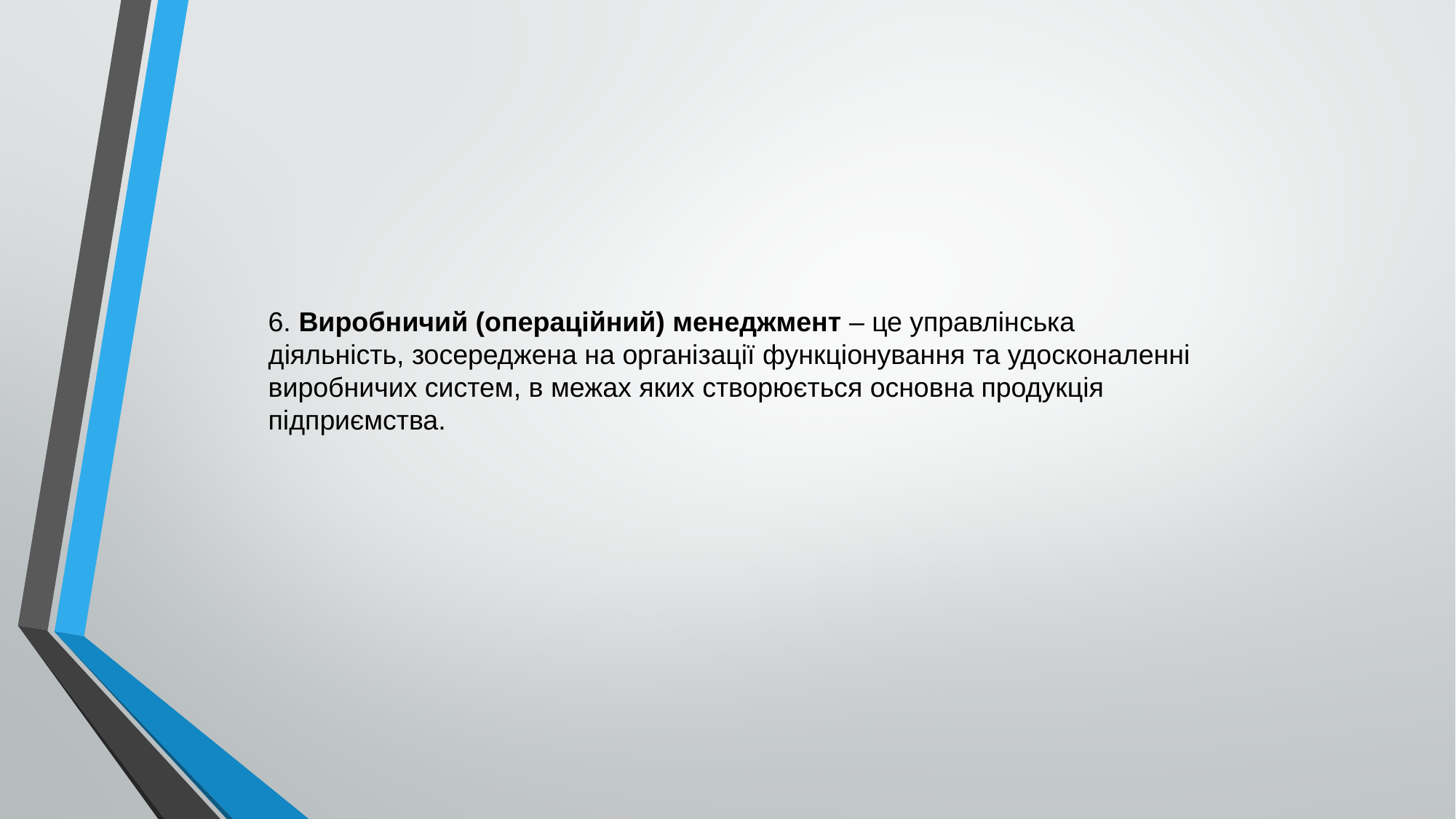

6. Виробничий (операційний) менеджмент – це управлінська діяльність, зосереджена на організації функціонування та удосконаленні виробничих систем, в межах яких створюється основна продукція підприємства.